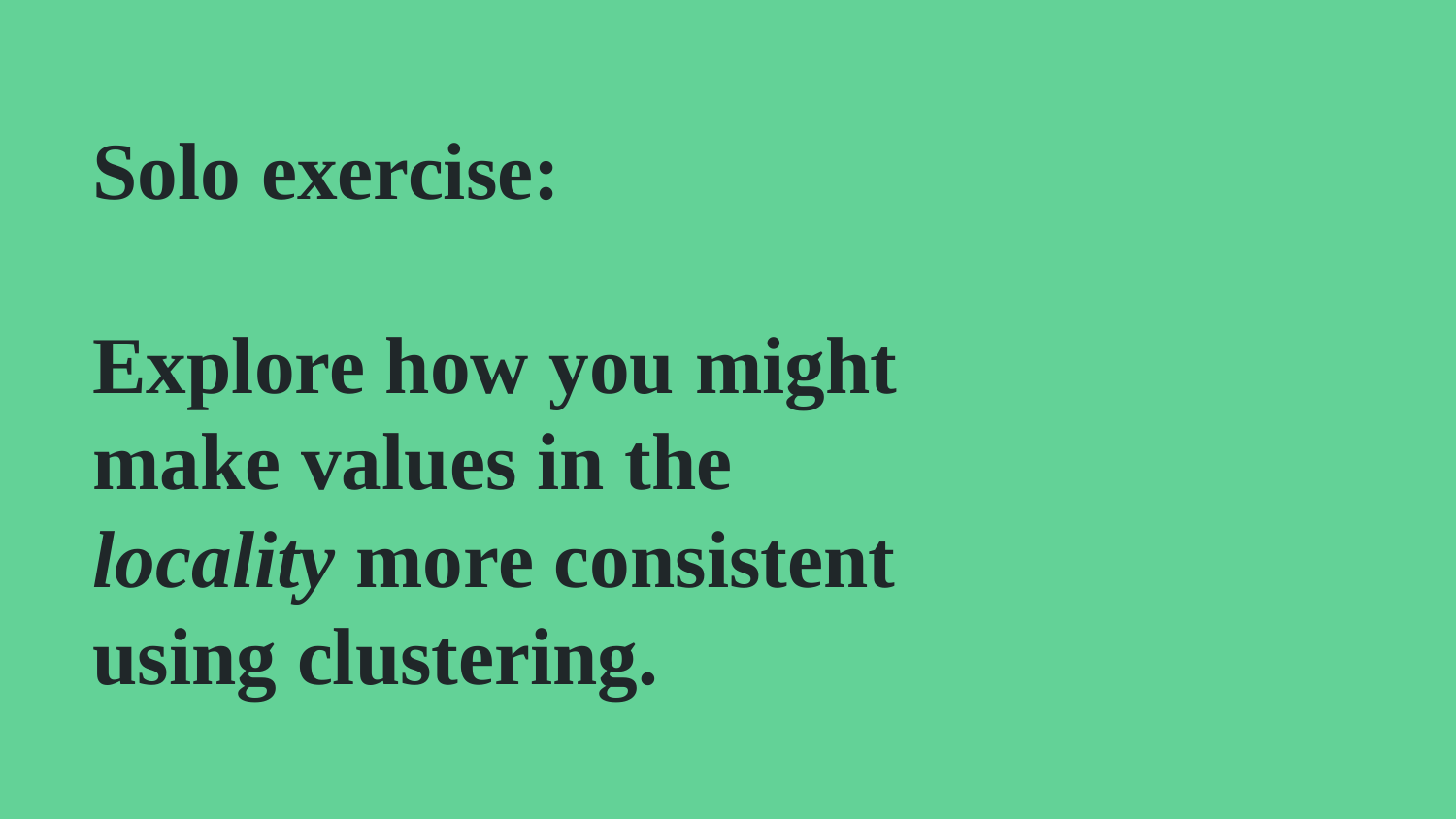

# Solo exercise:

Explore how you might make values in the locality more consistent using clustering.